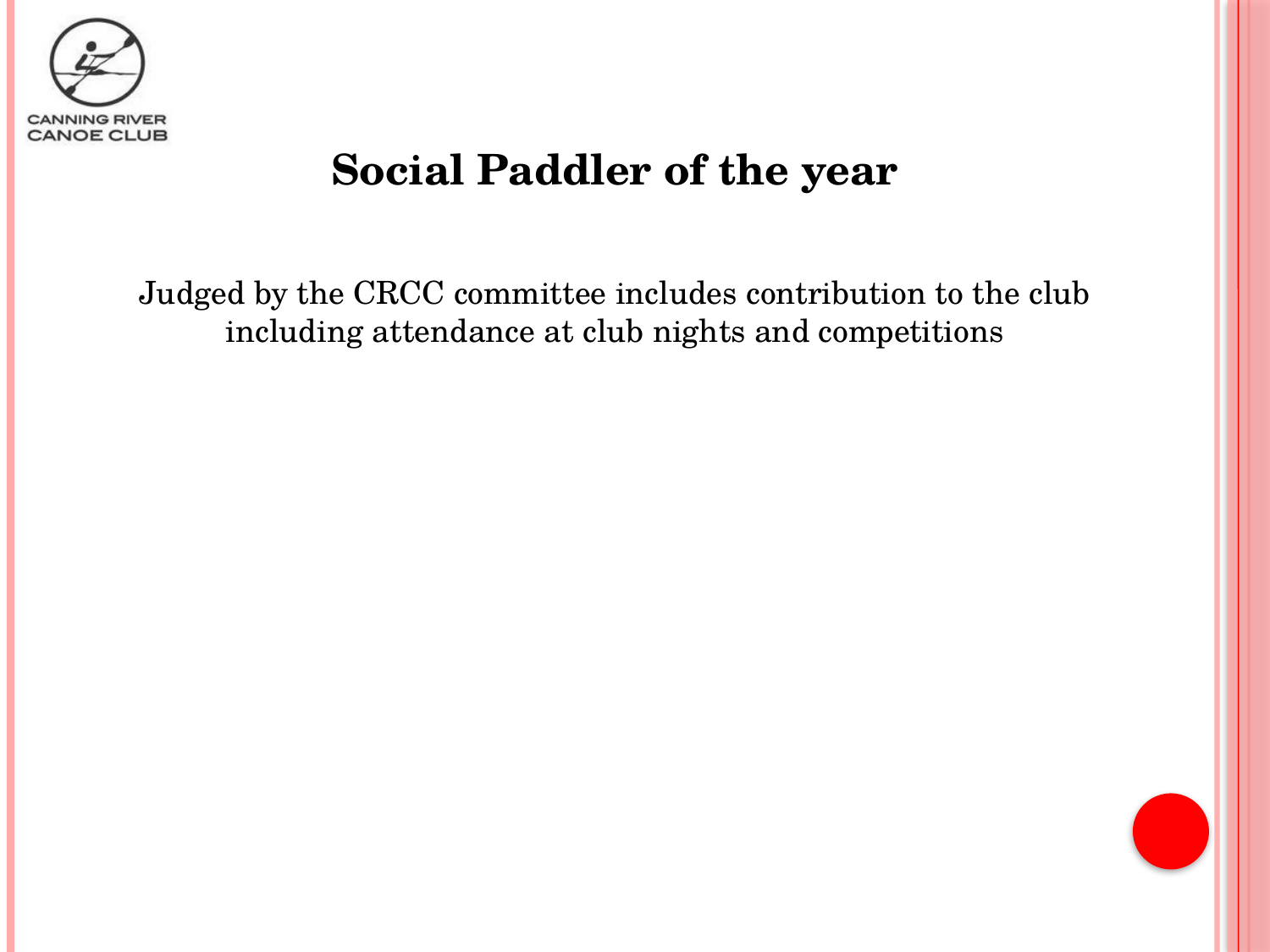

Social Paddler of the year
Judged by the CRCC committee includes contribution to the club including attendance at club nights and competitions